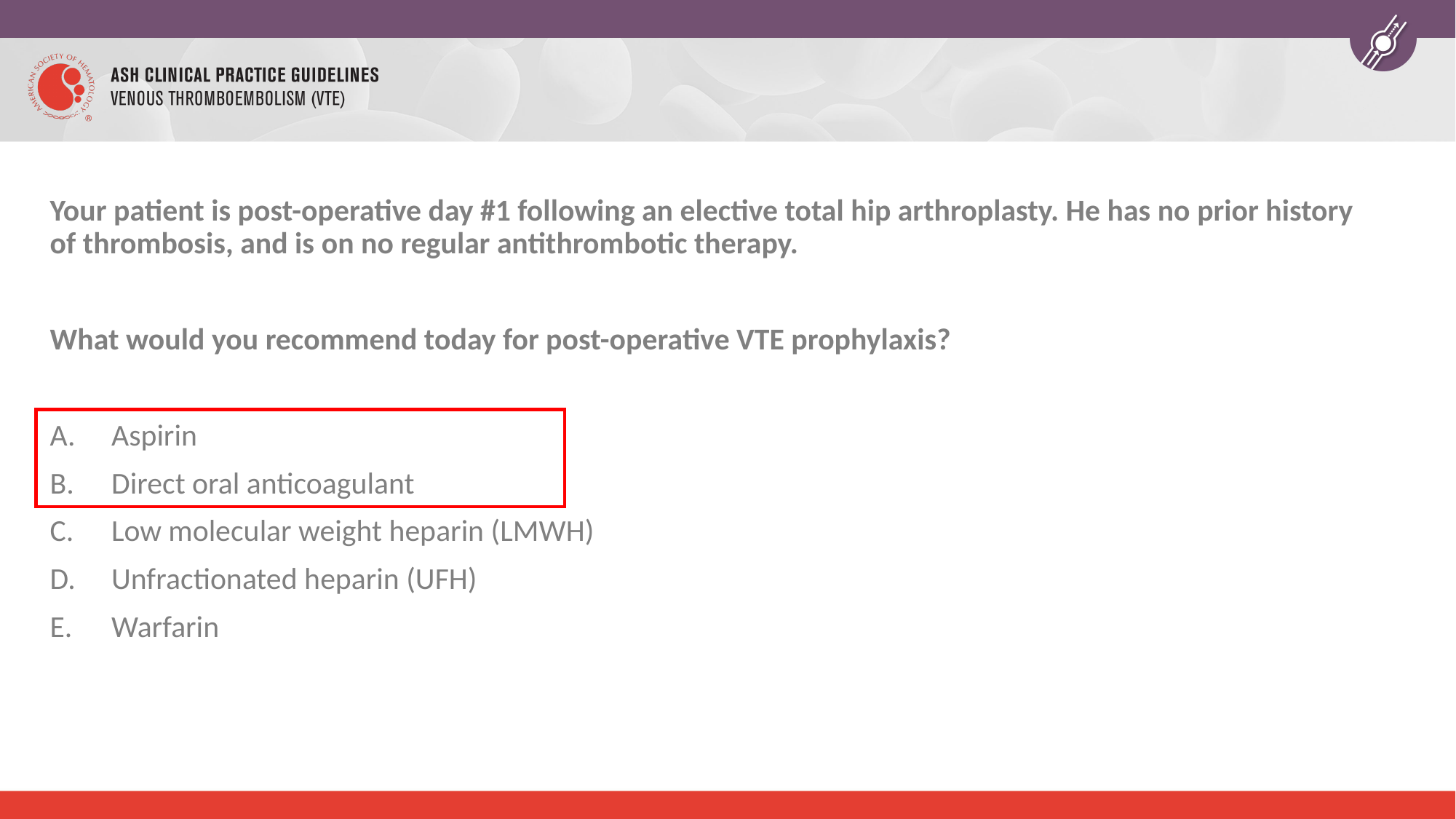

Your patient is post-operative day #1 following an elective total hip arthroplasty. He has no prior history of thrombosis, and is on no regular antithrombotic therapy.

What would you recommend today for post-operative VTE prophylaxis?

Aspirin
Direct oral anticoagulant
Low molecular weight heparin (LMWH)
Unfractionated heparin (UFH)
Warfarin